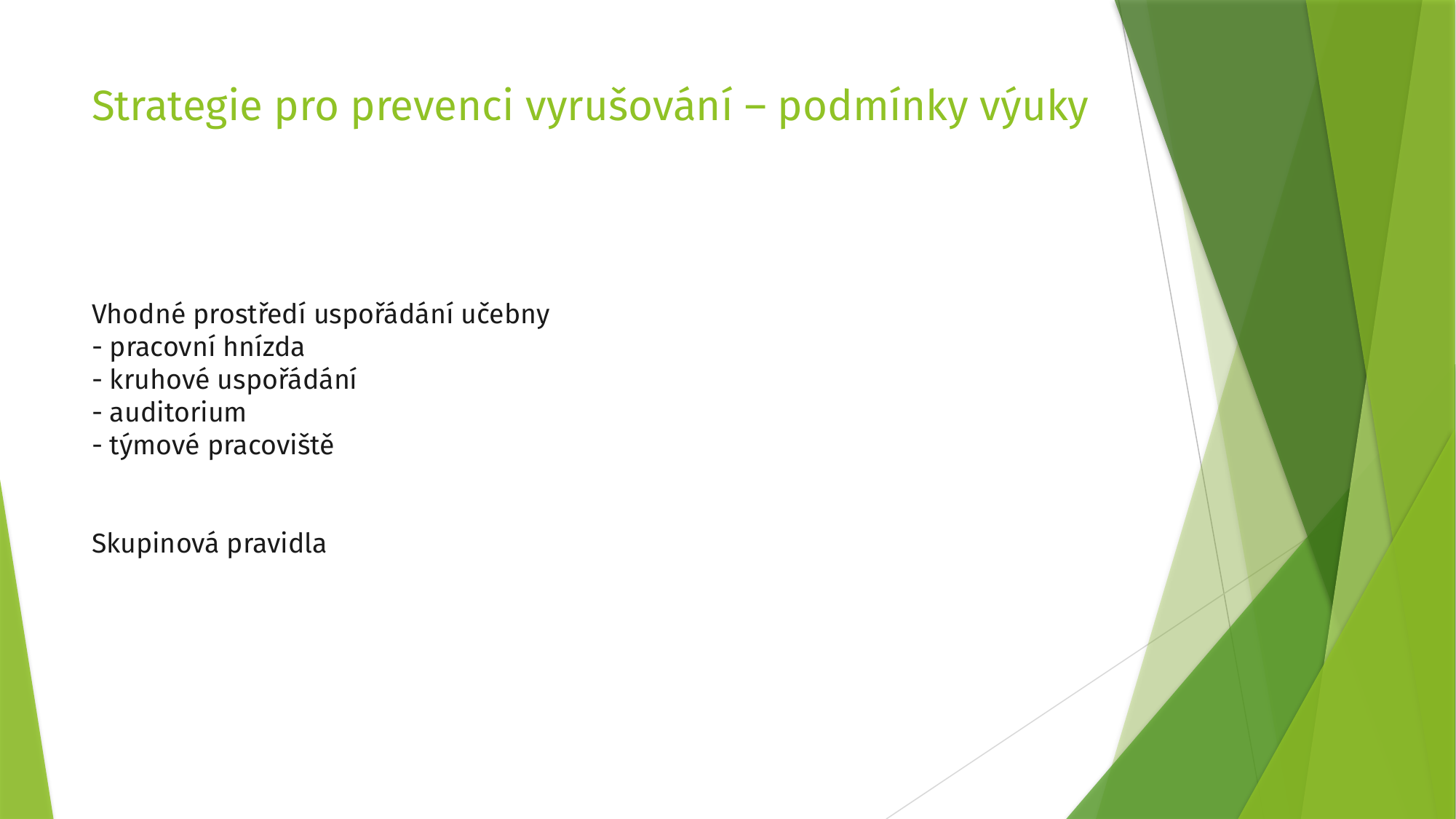

# Strategie pro prevenci vyrušování – podmínky výuky
Vhodné prostředí uspořádání učebny
- pracovní hnízda
- kruhové uspořádání
- auditorium
- týmové pracoviště
Skupinová pravidla